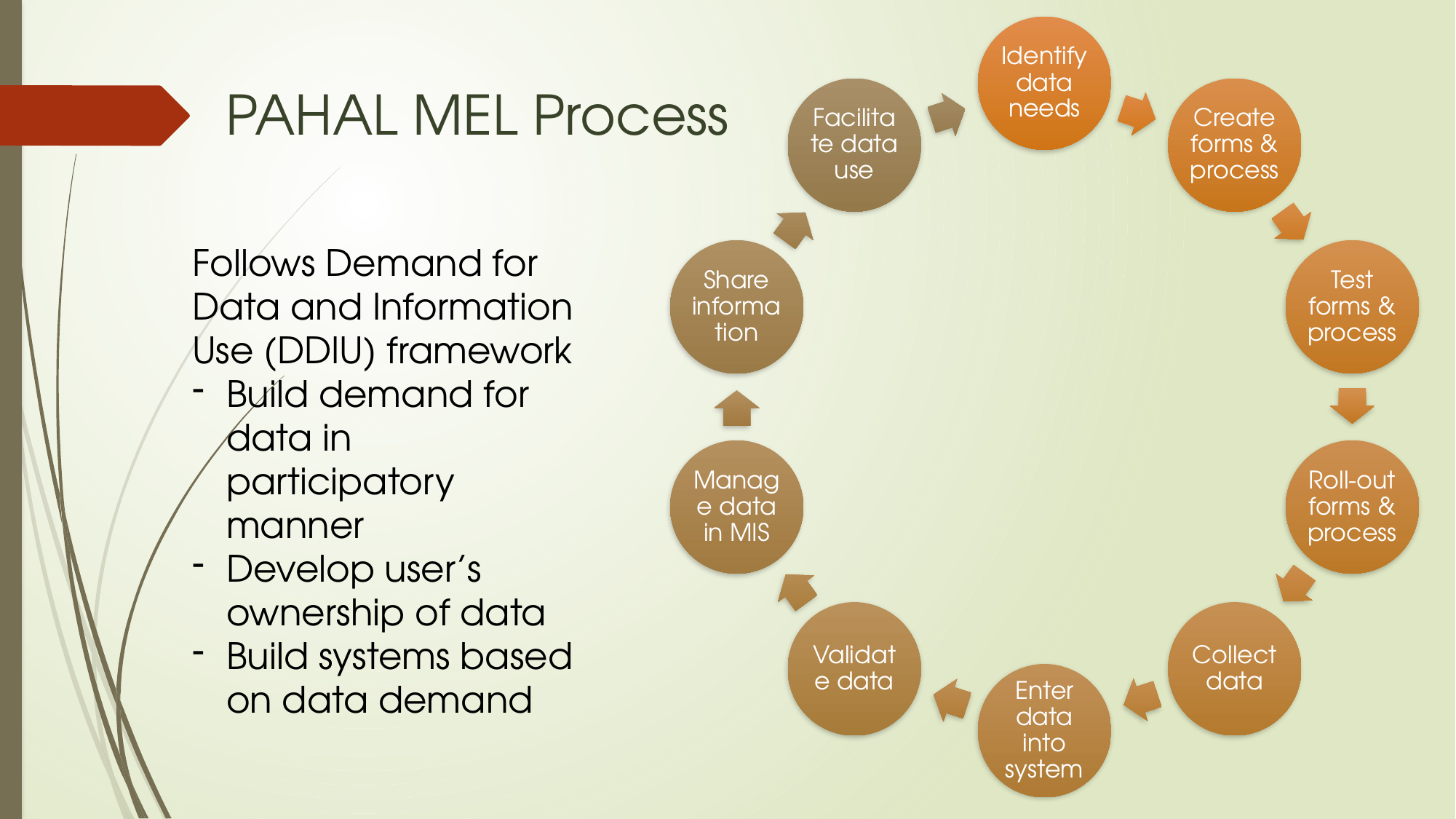

Identify data needs

Create forms & process

Test forms & process

Roll-out forms & process

Collect data

Enter data into system

Validate data

Manage data in MIS

Share information

Facilitate data use

# PAHAL MEL Process
Follows Demand for Data and Information Use (DDIU) framework
Build demand for data in participatory manner
Develop user’s ownership of data
Build systems based on data demand